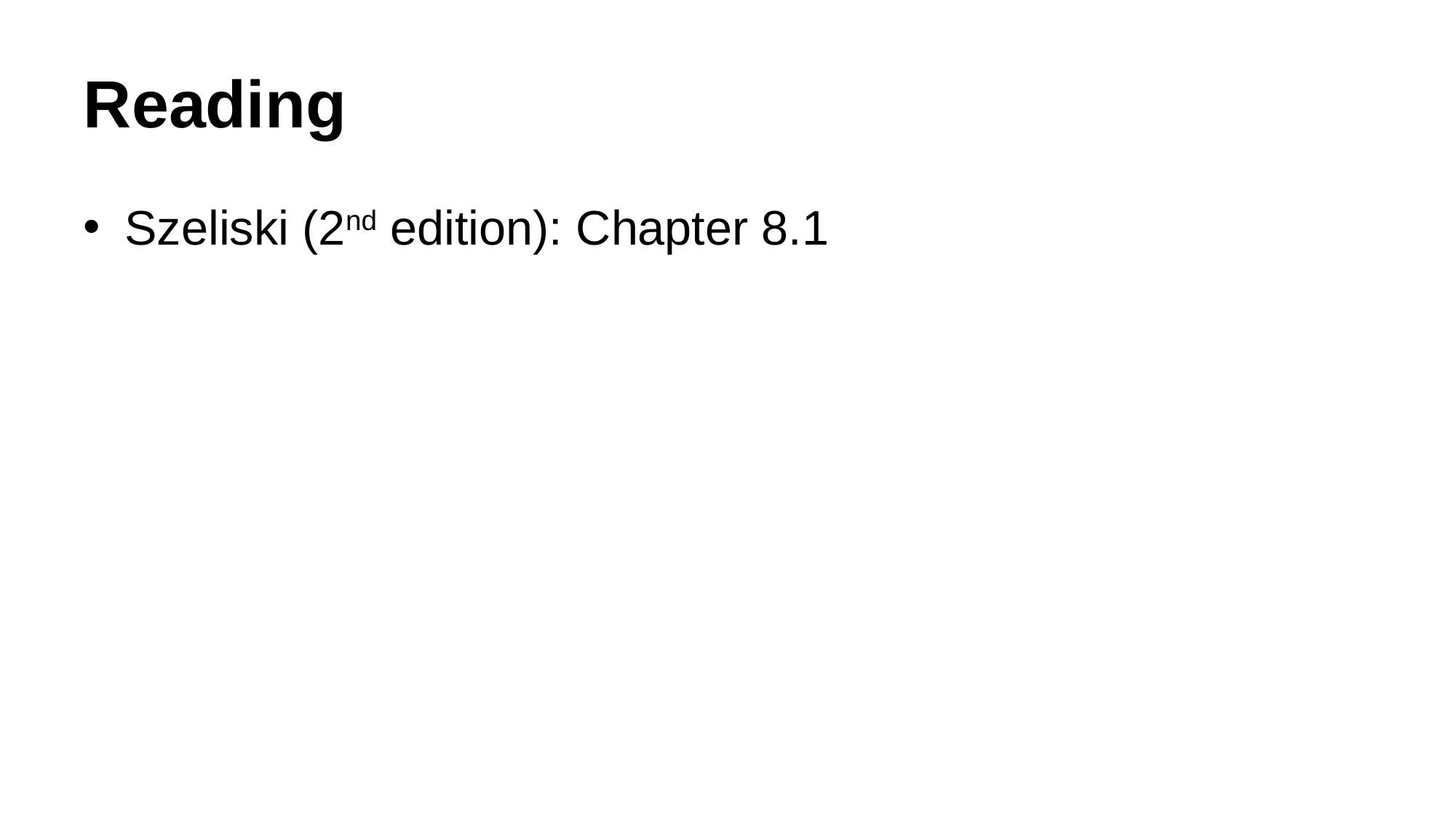

# Reading
Szeliski (2nd edition): Chapter 8.1